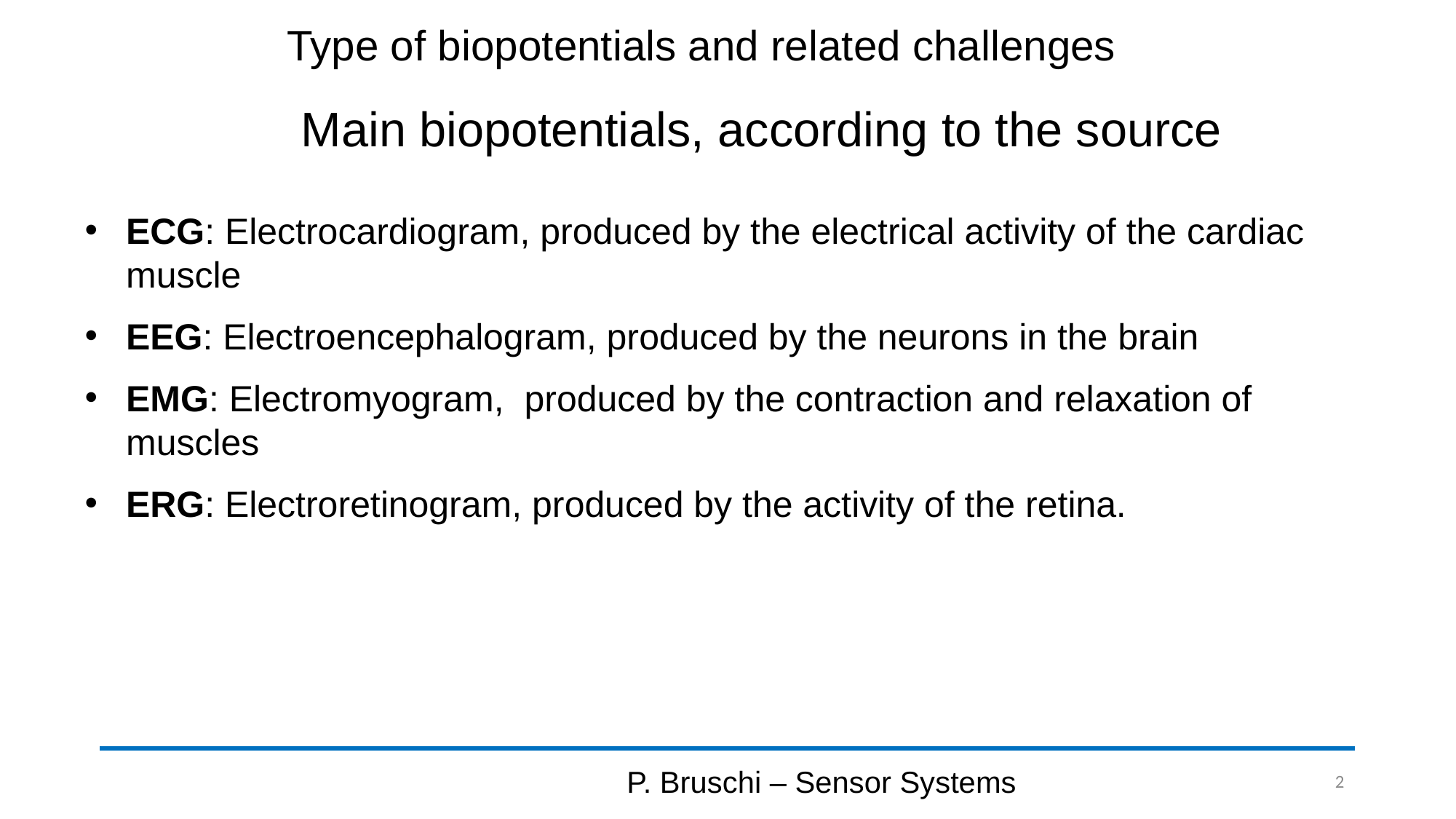

# Type of biopotentials and related challenges
Main biopotentials, according to the source
ECG: Electrocardiogram, produced by the electrical activity of the cardiac muscle
EEG: Electroencephalogram, produced by the neurons in the brain
EMG: Electromyogram,  produced by the contraction and relaxation of muscles
ERG: Electroretinogram, produced by the activity of the retina.
P. Bruschi – Sensor Systems
2